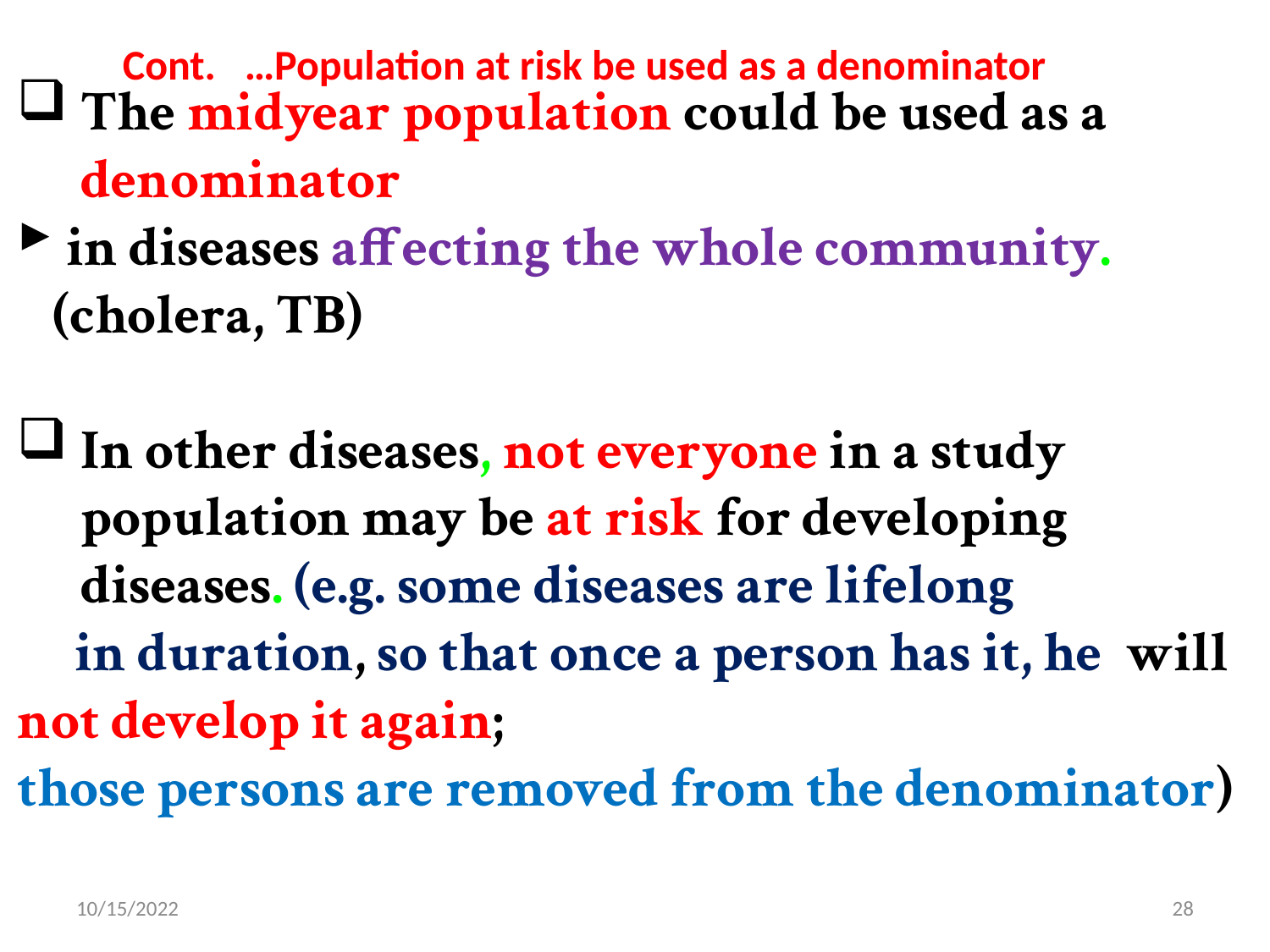

Cont.   …Population at risk be used as a denominator
The midyear population could be used as a denominator
 in diseases affecting the whole community. (cholera, TB)

In other diseases, not everyone in a study population may be at risk for developing diseases. (e.g. some diseases are lifelong
     in duration, so that once a person has it, he  will not develop it again;
those persons are removed from the denominator)
10/15/2022
28